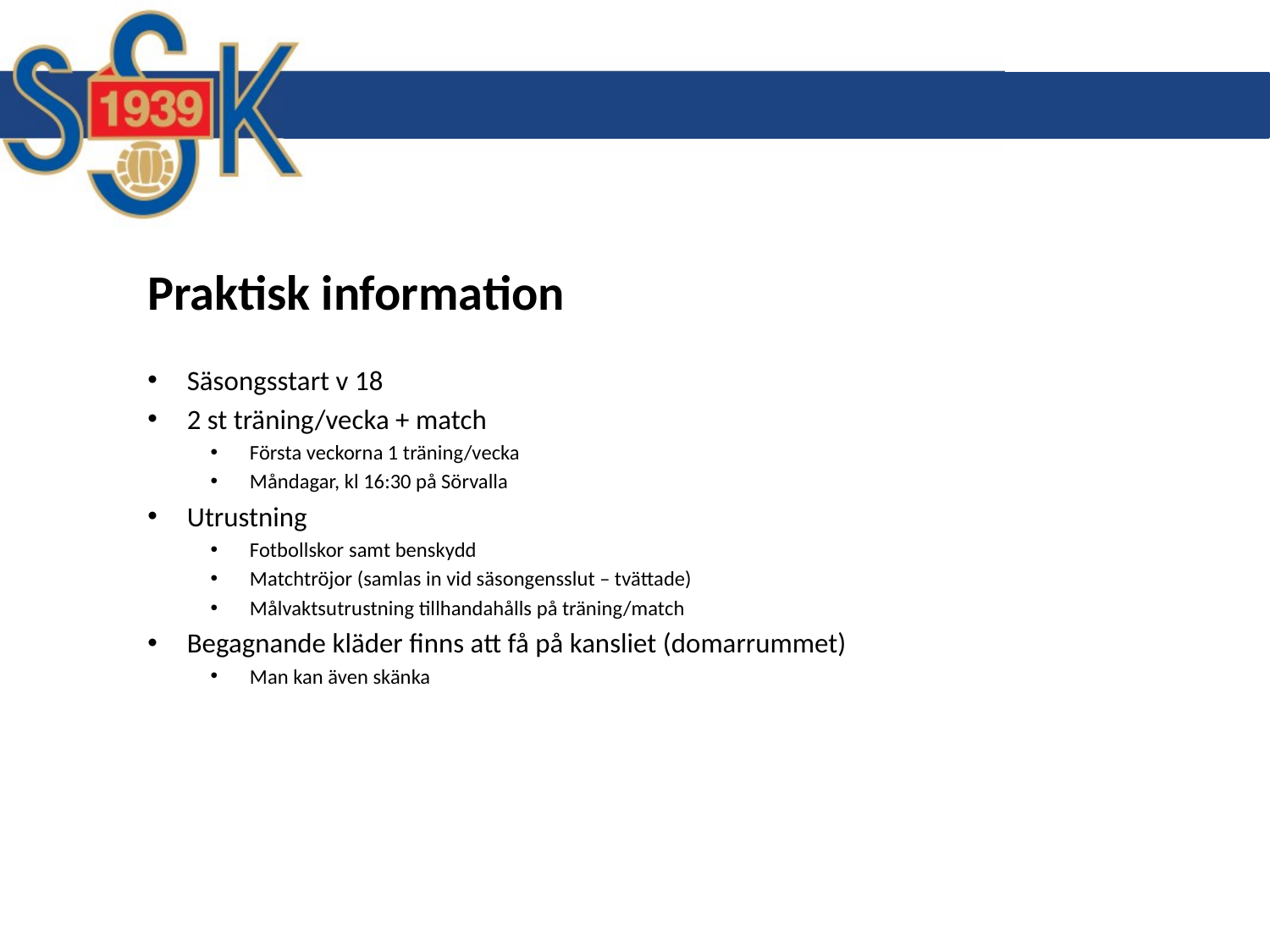

# Praktisk information
Säsongsstart v 18
2 st träning/vecka + match
Första veckorna 1 träning/vecka
Måndagar, kl 16:30 på Sörvalla
Utrustning
Fotbollskor samt benskydd
Matchtröjor (samlas in vid säsongensslut – tvättade)
Målvaktsutrustning tillhandahålls på träning/match
Begagnande kläder finns att få på kansliet (domarrummet)
Man kan även skänka